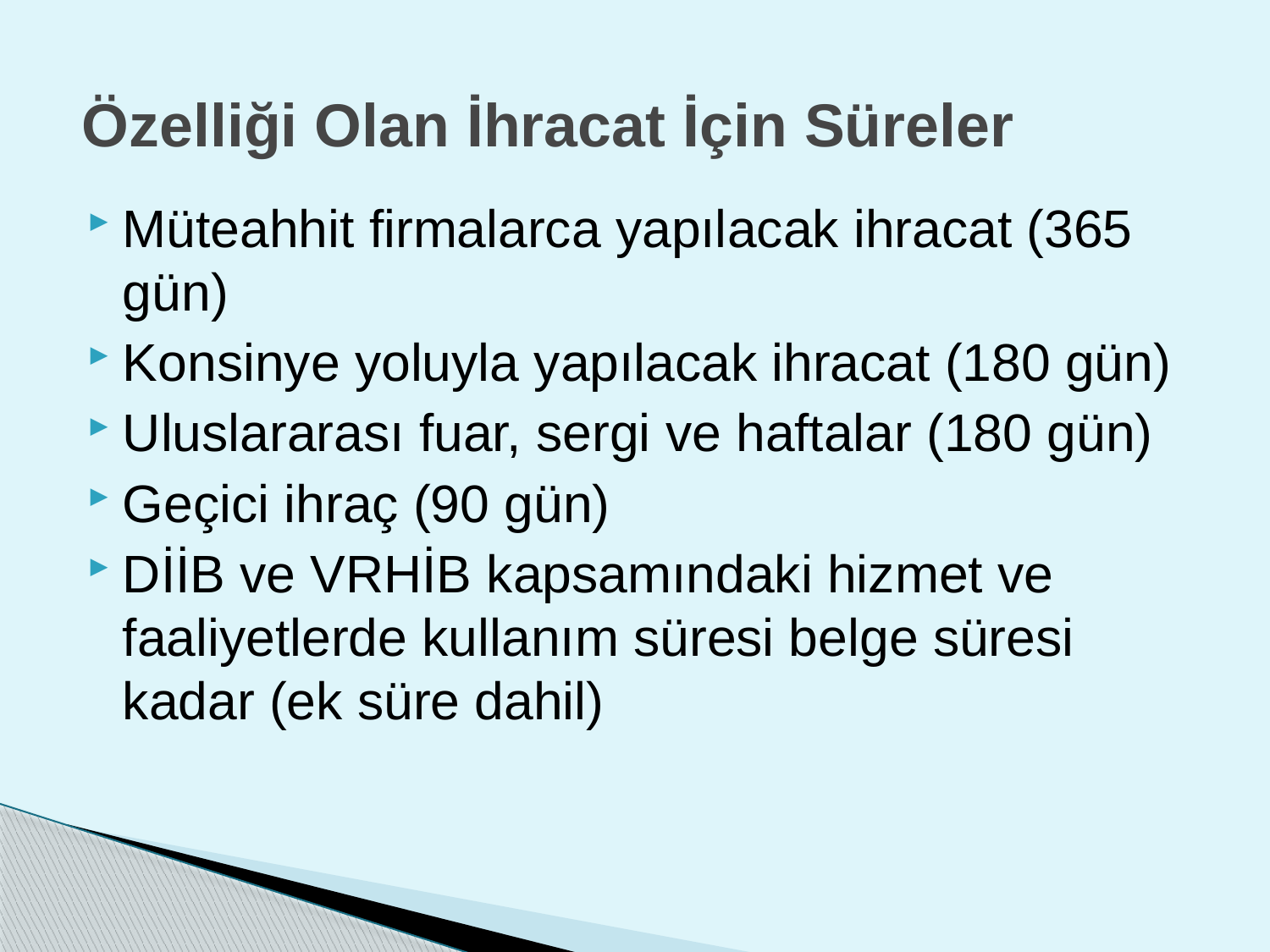

# Özelliği Olan İhracat İçin Süreler
Müteahhit firmalarca yapılacak ihracat (365 gün)
Konsinye yoluyla yapılacak ihracat (180 gün)
Uluslararası fuar, sergi ve haftalar (180 gün)
Geçici ihraç (90 gün)
DİİB ve VRHİB kapsamındaki hizmet ve faaliyetlerde kullanım süresi belge süresi kadar (ek süre dahil)